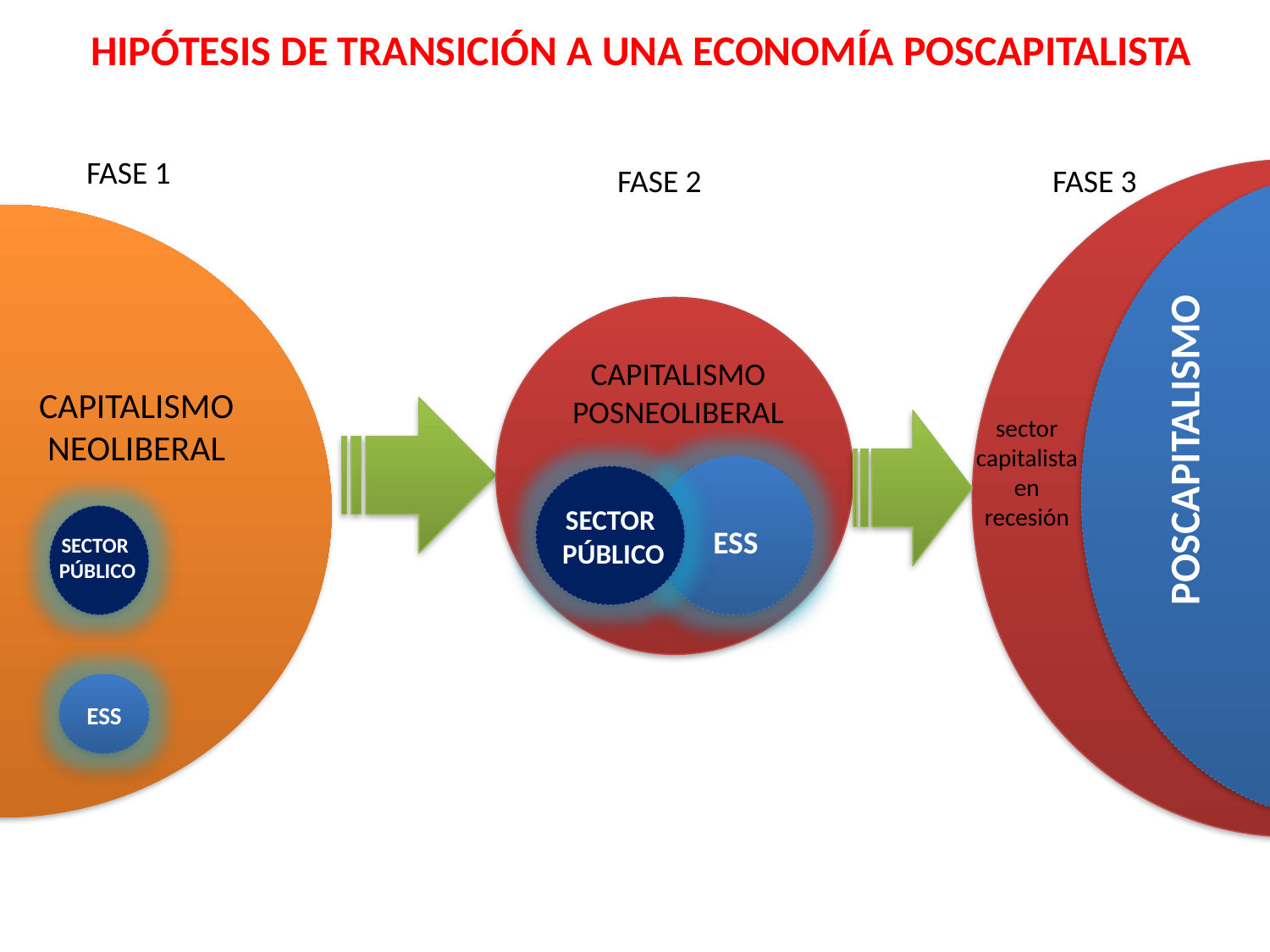

HIPÓTESIS DE TRANSICIÓN A UNA ECONOMÍA POSCAPITALISTA
FASE 1
FASE 2
FASE 3

CAPITALISMO
POSNEOLIBERAL
CAPITALISMO
NEOLIBERAL

sector capitalista en recesión

POSCAPITALISMO

SECTOR
PÚBLICO

ESS
SECTOR
PÚBLICO

ESS